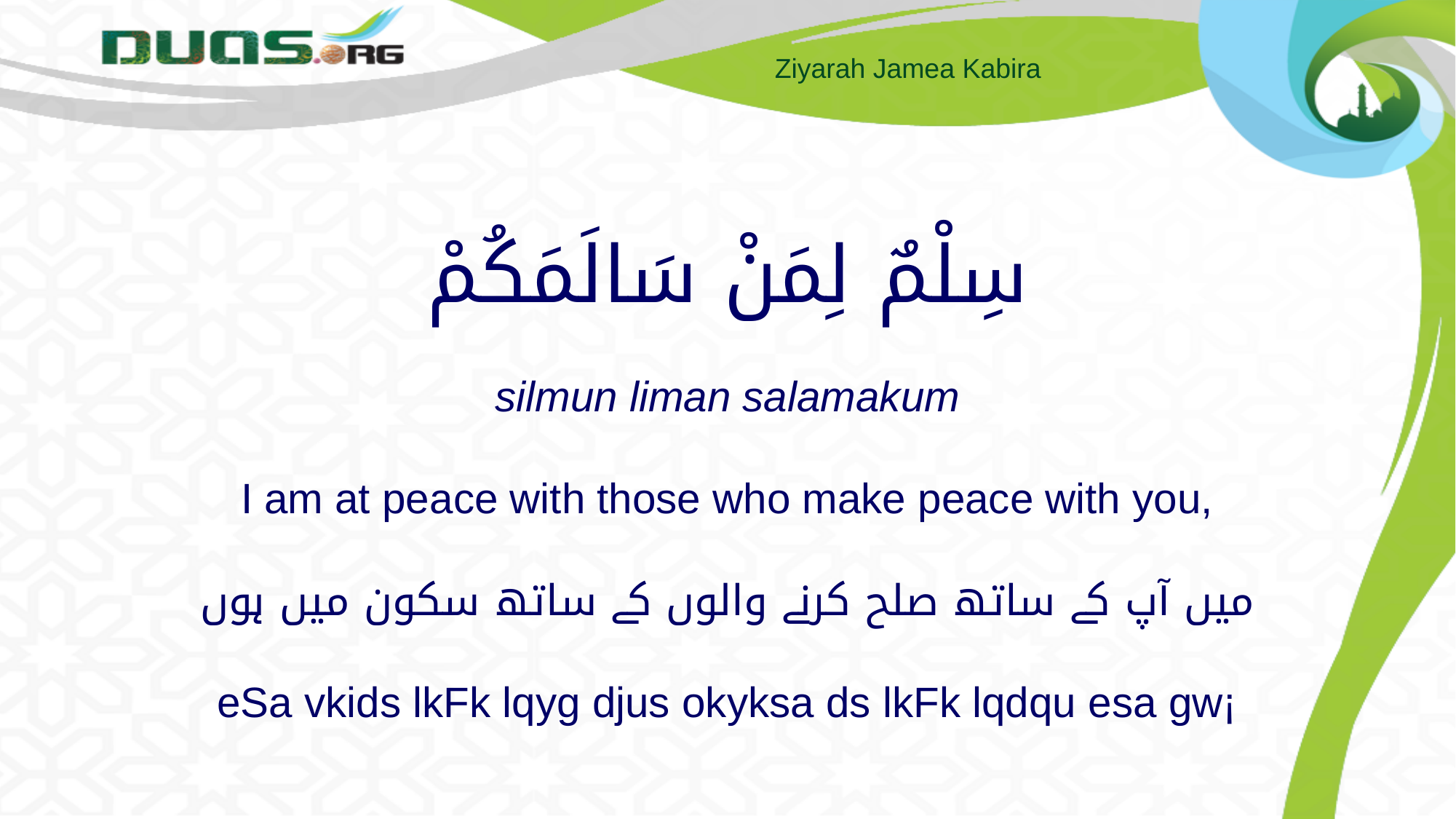

# سِلْمٌ لِمَنْ سَالَمَكُمْ silmun liman salamakum I am at peace with those who make peace with you, میں آپ کے ساتھ صلح کرنے والوں کے ساتھ سکون میں ہوں eSa vkids lkFk lqyg djus okyksa ds lkFk lqdqu esa gw¡